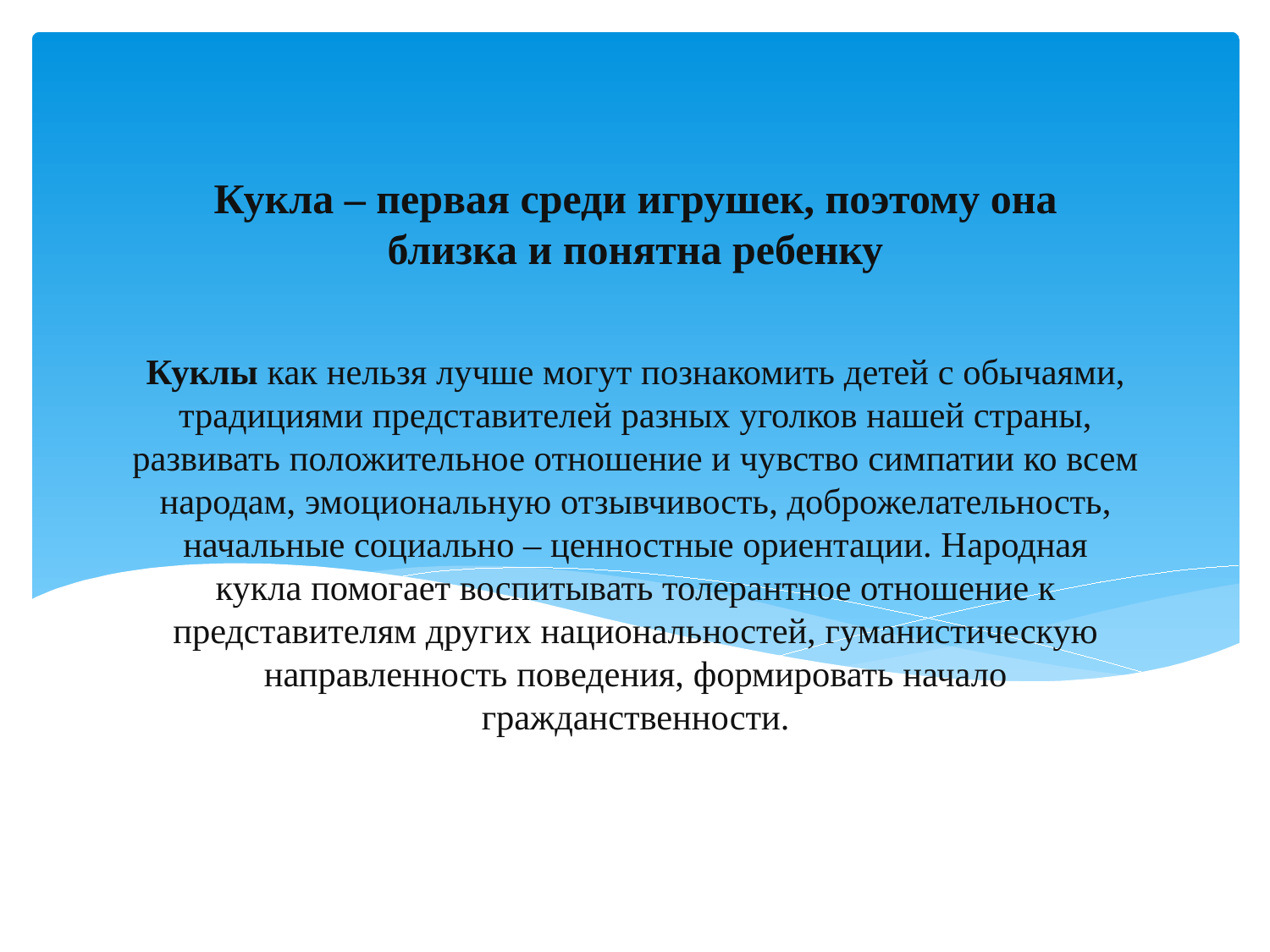

Кукла – первая среди игрушек, поэтому она близка и понятна ребенку
# Куклы как нельзя лучше могут познакомить детей с обычаями, традициями представителей разных уголков нашей страны, развивать положительное отношение и чувство симпатии ко всем народам, эмоциональную отзывчивость, доброжелательность, начальные социально – ценностные ориентации. Народная кукла помогает воспитывать толерантное отношение к представителям других национальностей, гуманистическую направленность поведения, формировать начало гражданственности.